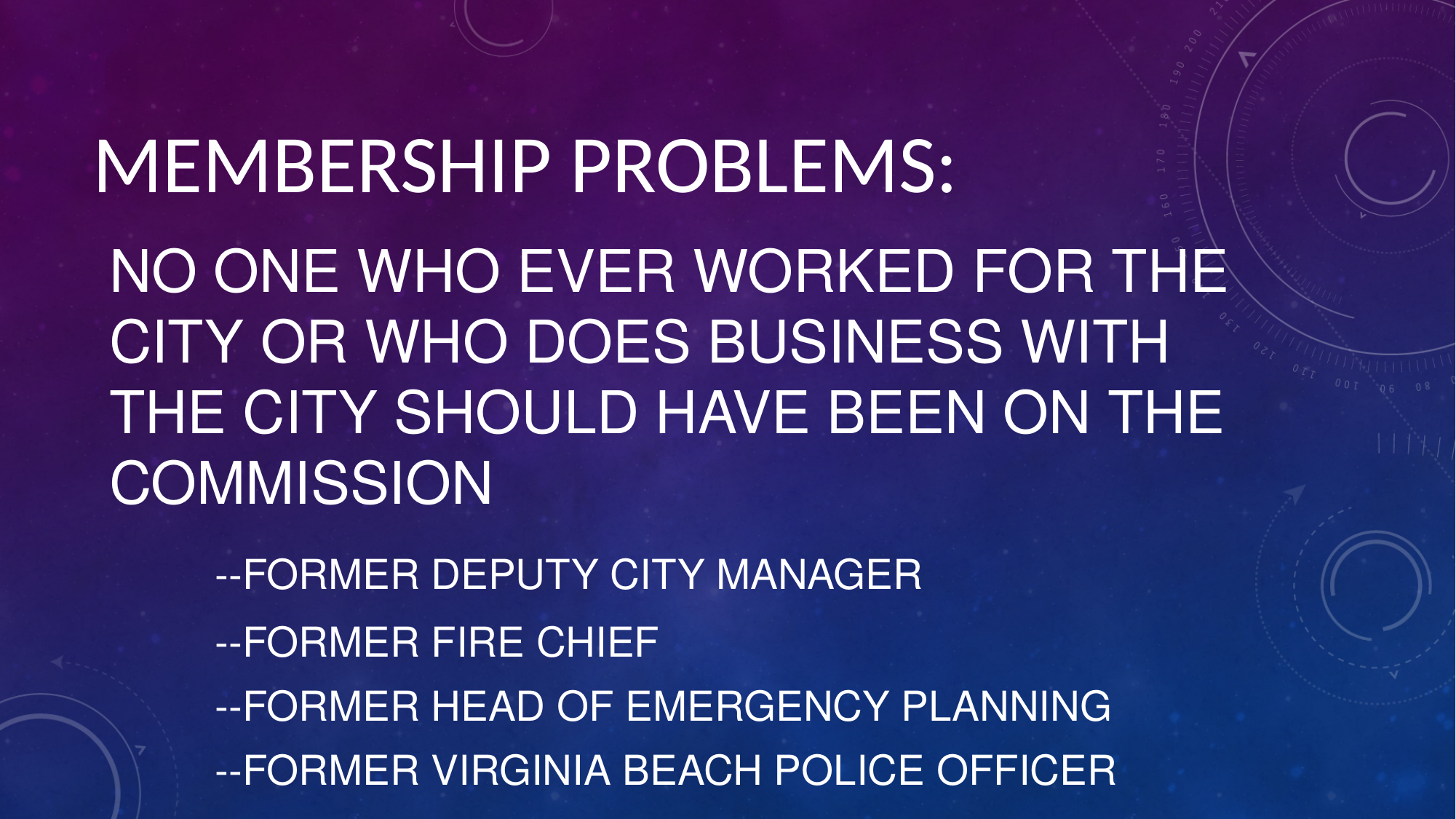

# MEMBERSHIP PROBLEMS:
NO ONE WHO EVER WORKED FOR THE CITY OR WHO DOES BUSINESS WITH THE CITY SHOULD HAVE BEEN ON THE COMMISSION
	--FORMER DEPUTY CITY MANAGER
	--FORMER FIRE CHIEF
	--FORMER HEAD OF EMERGENCY PLANNING
	--FORMER VIRGINIA BEACH POLICE OFFICER